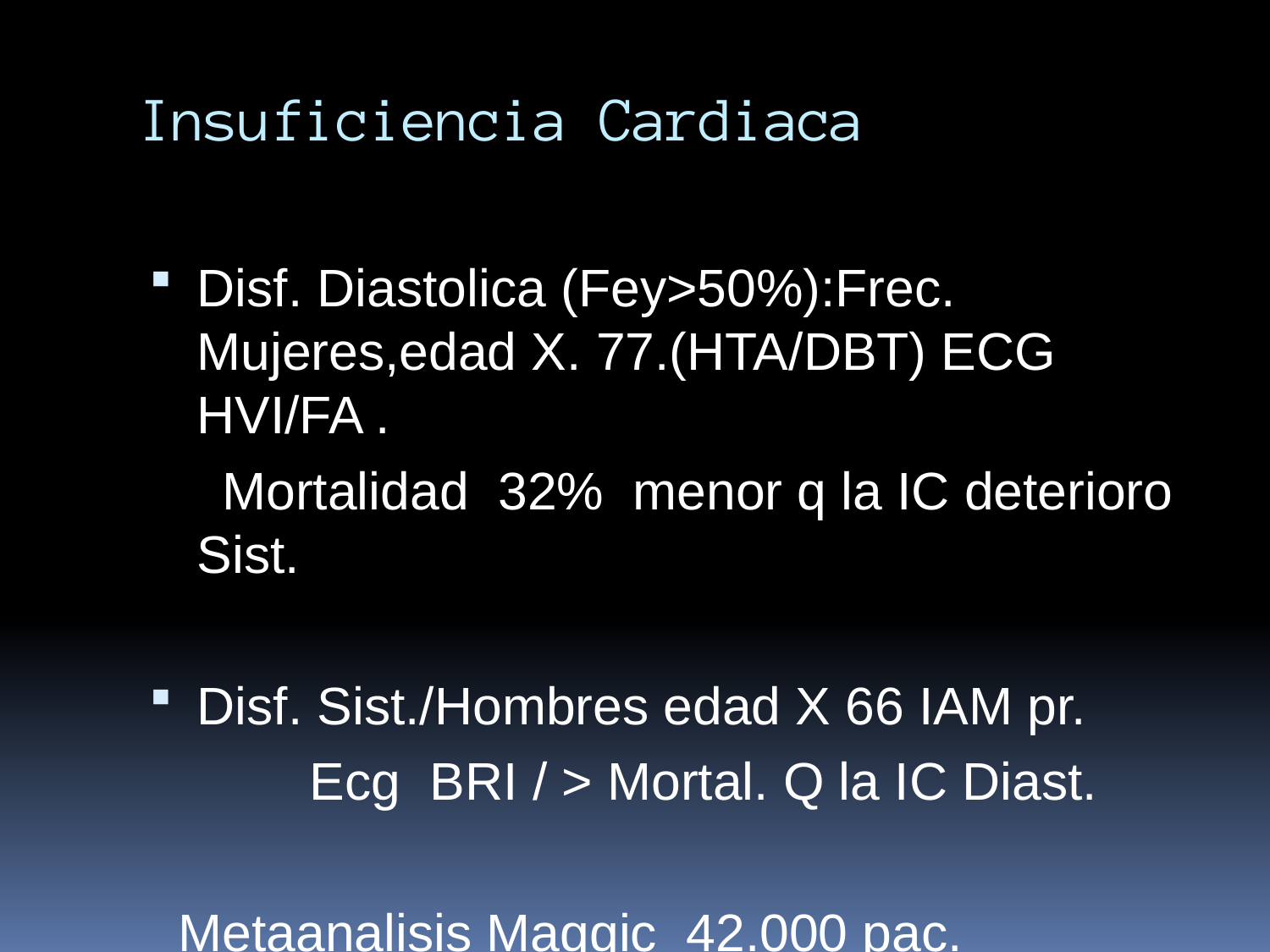

Insuficiencia Cardiaca
Disf. Diastolica (Fey>50%):Frec. Mujeres,edad X. 77.(HTA/DBT) ECG HVI/FA .
     Mortalidad  32%  menor q la IC deterioro Sist.

Disf. Sist./Hombres edad X 66 IAM pr.
           Ecg  BRI / > Mortal. Q la IC Diast.

  Metaanalisis Maggic  42.000 pac. EHJ/7/12